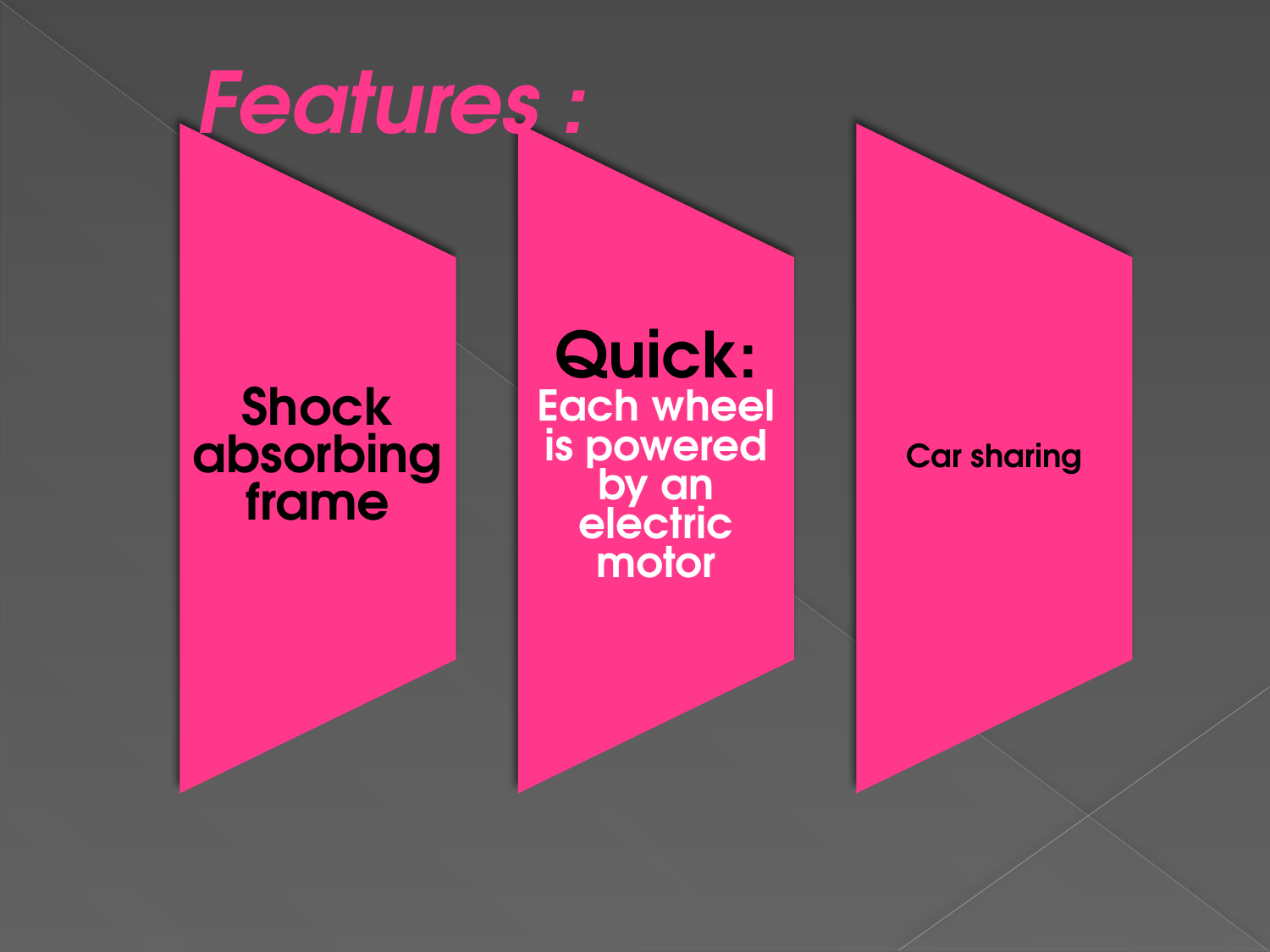

Features :
Shock absorbing frame
Quick: Each wheel is powered by an electric motor
Car sharing